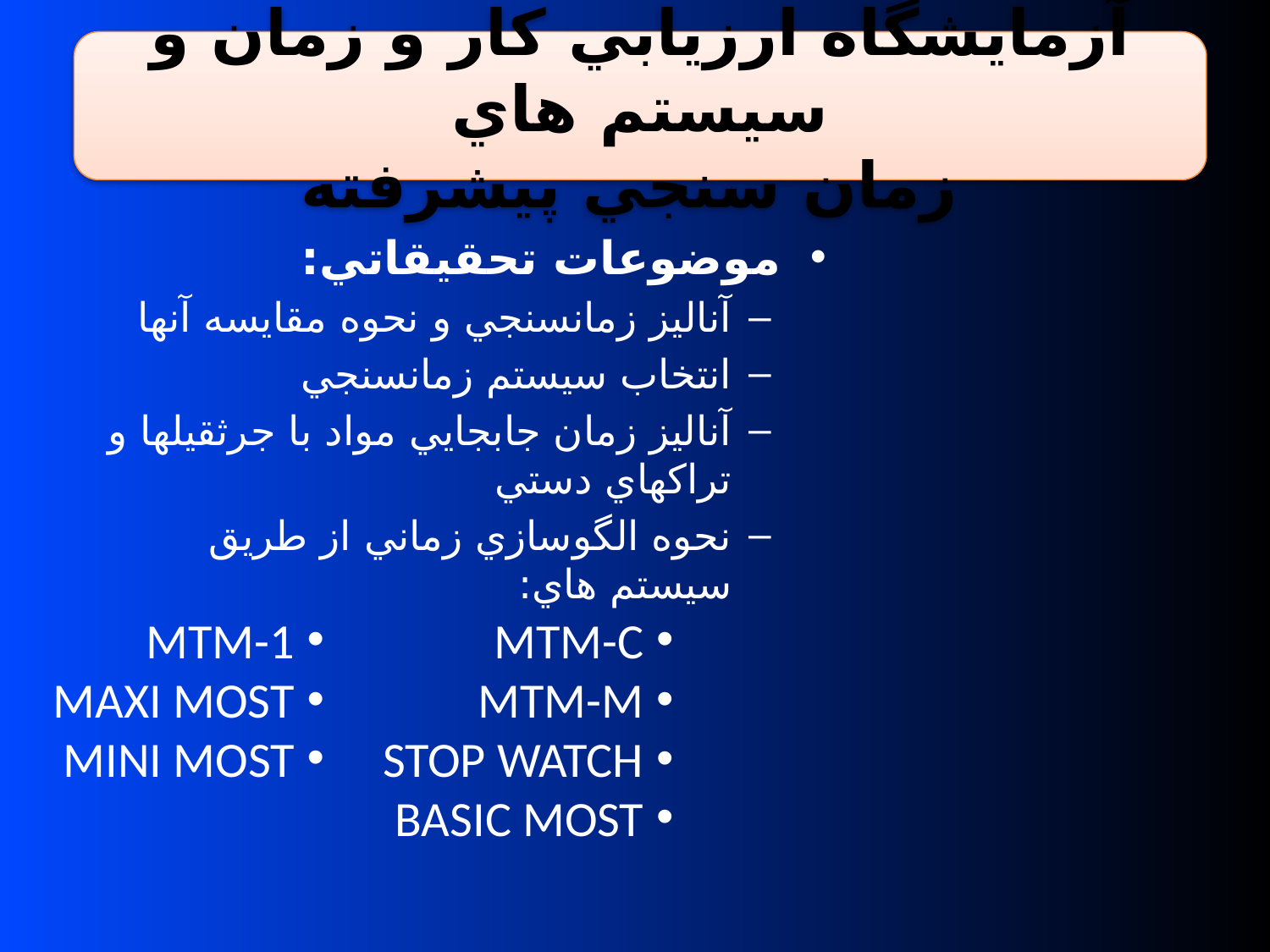

آزمايشگاه ارزيابي كار و زمان و سيستم هاي
 زمان سنجي پيشرفته
موضوعات تحقيقاتي:
آناليز زمانسنجي و نحوه مقايسه آنها
انتخاب سيستم زمانسنجي
آناليز زمان جابجايي مواد با جرثقيلها و تراكهاي دستي
نحوه الگوسازي زماني از طريق سيستم هاي:

MTM-1
MAXI MOST
MINI MOST

MTM-C
MTM-M
STOP WATCH
BASIC MOST